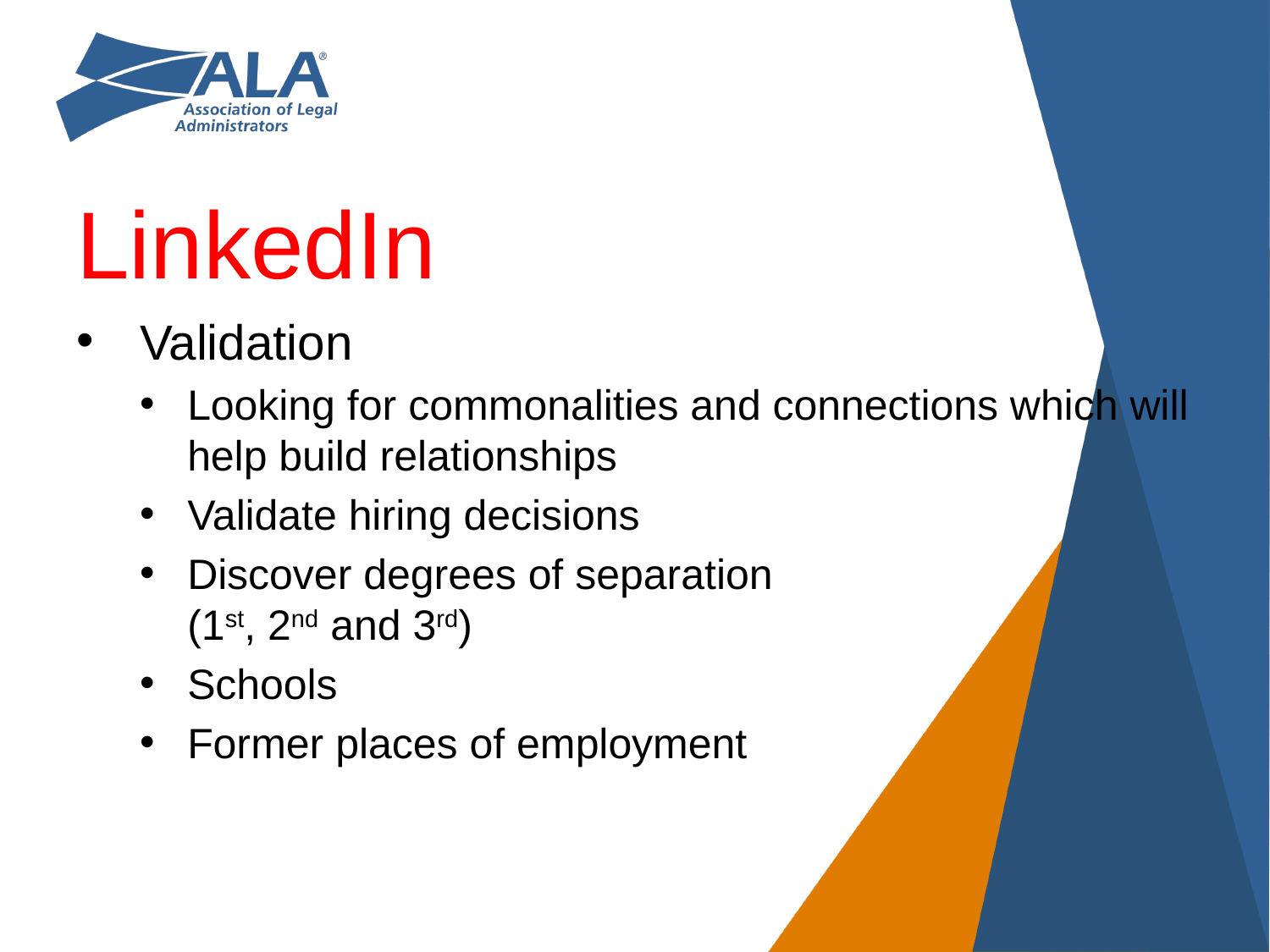

LinkedIn
Validation
Looking for commonalities and connections which will help build relationships
Validate hiring decisions
Discover degrees of separation
(1st, 2nd and 3rd)
Schools
Former places of employment